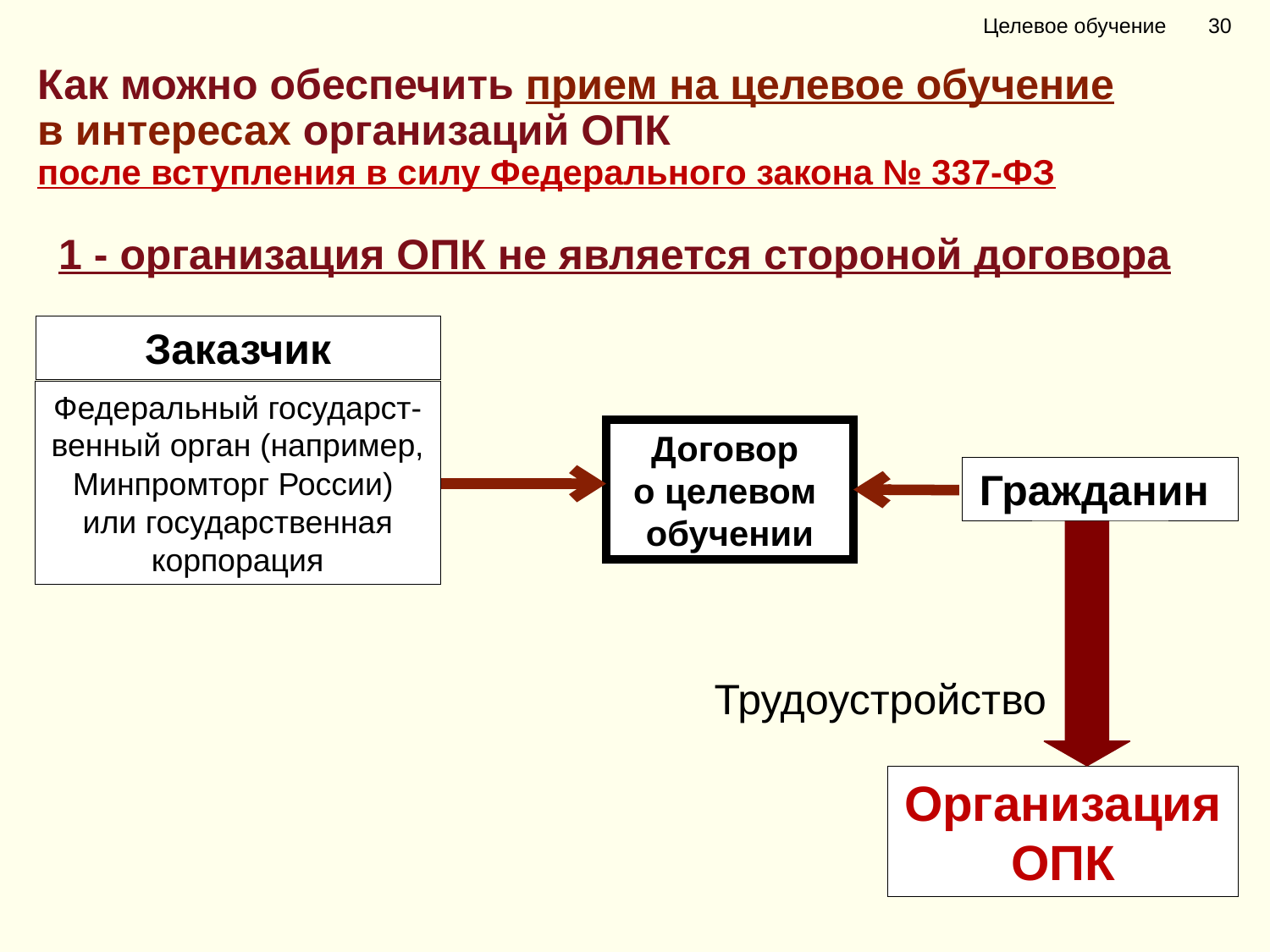

Целевое обучение       30
Как можно обеспечить прием на целевое обучение
в интересах организаций ОПК
после вступления в силу Федерального закона № 337-ФЗ
1 - организация ОПК не является стороной договора
Заказчик
Федеральный государст-венный орган (например, Минпромторг России)
или государственная корпорация
Договор
о целевом
обучении
Гражданин

Трудоустройство
Организация ОПК